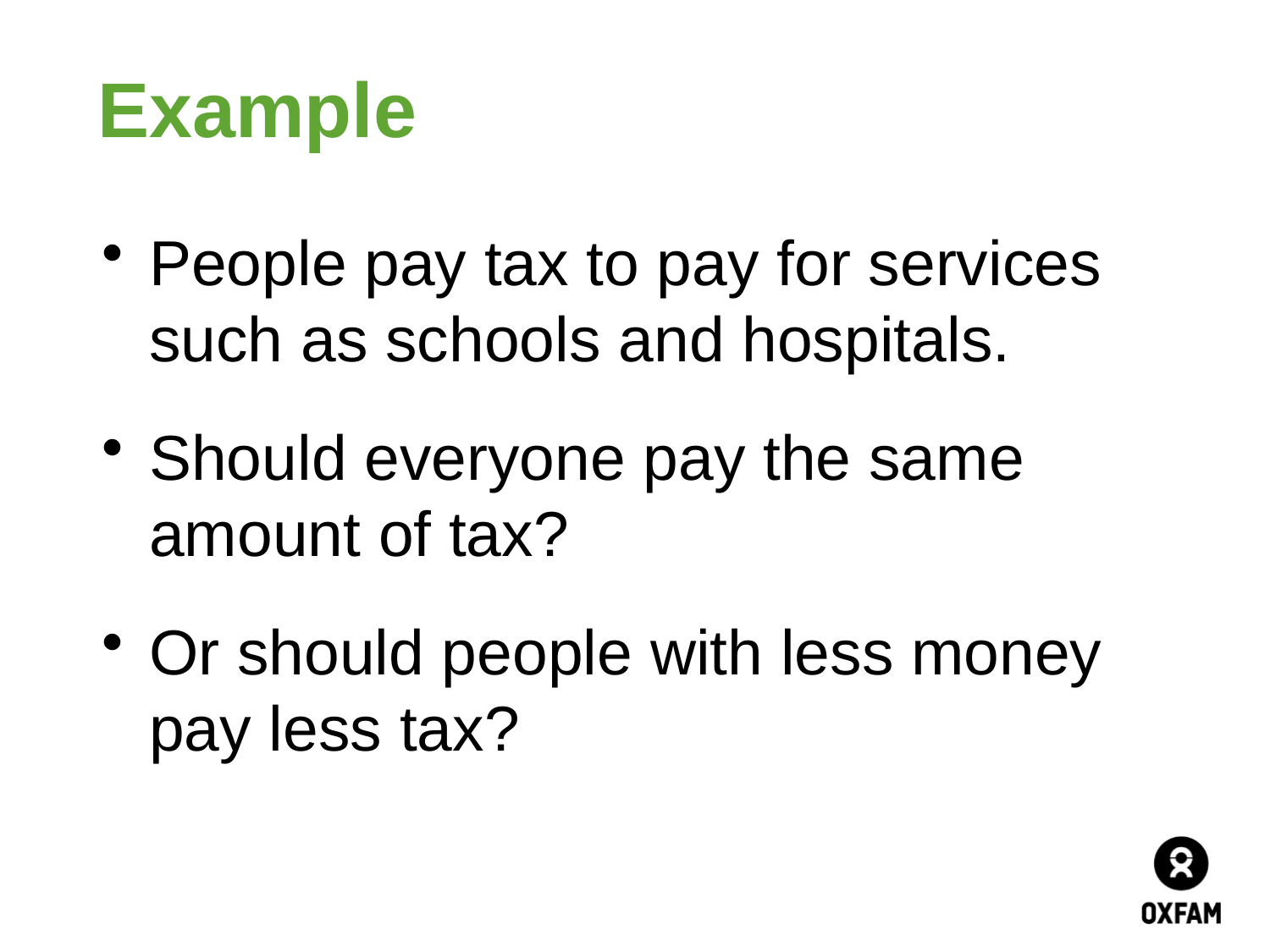

# Example
People pay tax to pay for services such as schools and hospitals.
Should everyone pay the same amount of tax?
Or should people with less money pay less tax?